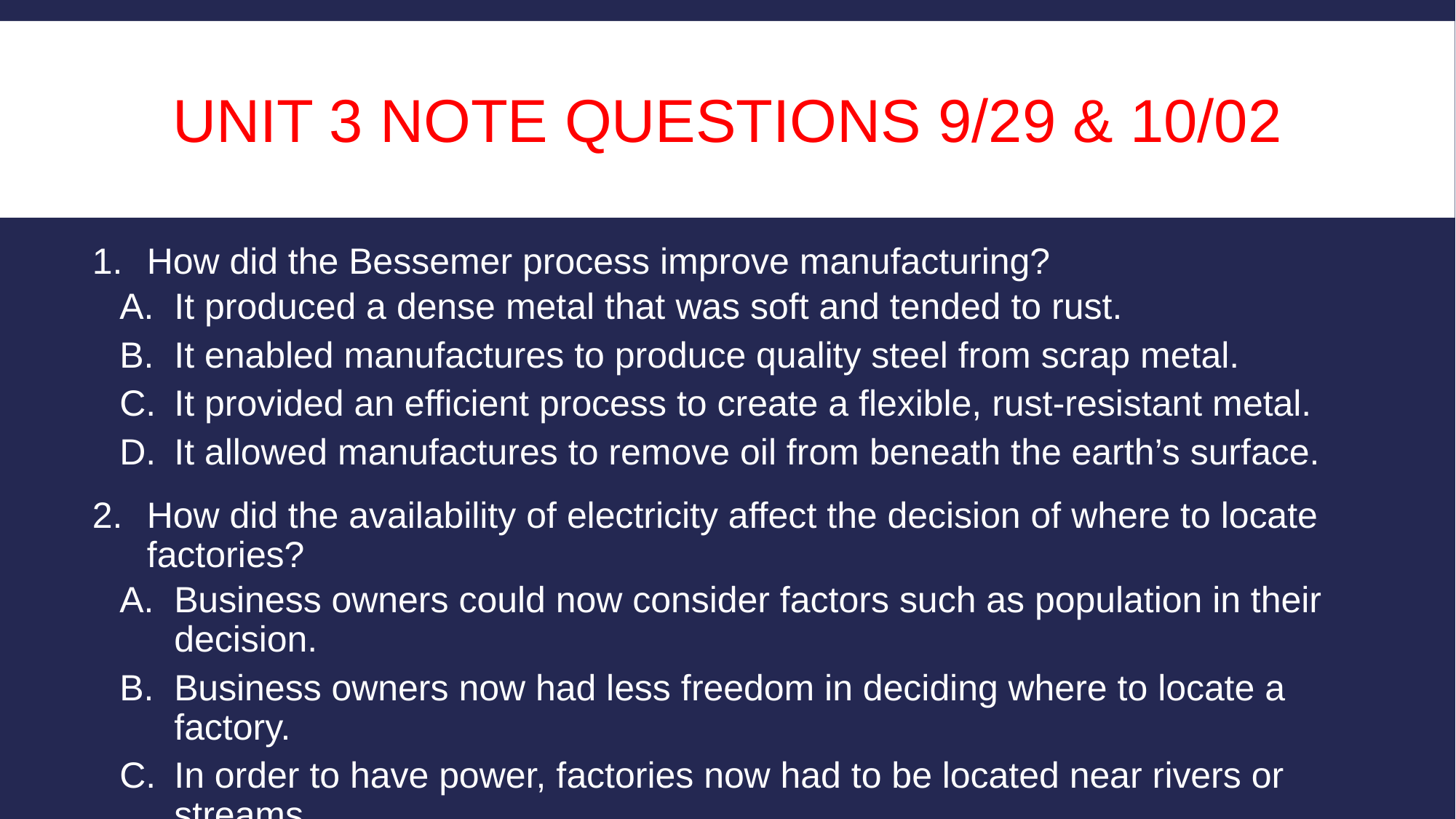

# Unit 3 Note Questions 9/29 & 10/02
How did the Bessemer process improve manufacturing?
It produced a dense metal that was soft and tended to rust.
It enabled manufactures to produce quality steel from scrap metal.
It provided an efficient process to create a flexible, rust-resistant metal.
It allowed manufactures to remove oil from beneath the earth’s surface.
How did the availability of electricity affect the decision of where to locate factories?
Business owners could now consider factors such as population in their decision.
Business owners now had less freedom in deciding where to locate a factory.
In order to have power, factories now had to be located near rivers or streams.
Since travel was more expensive, factories now had to be located near where workers live.